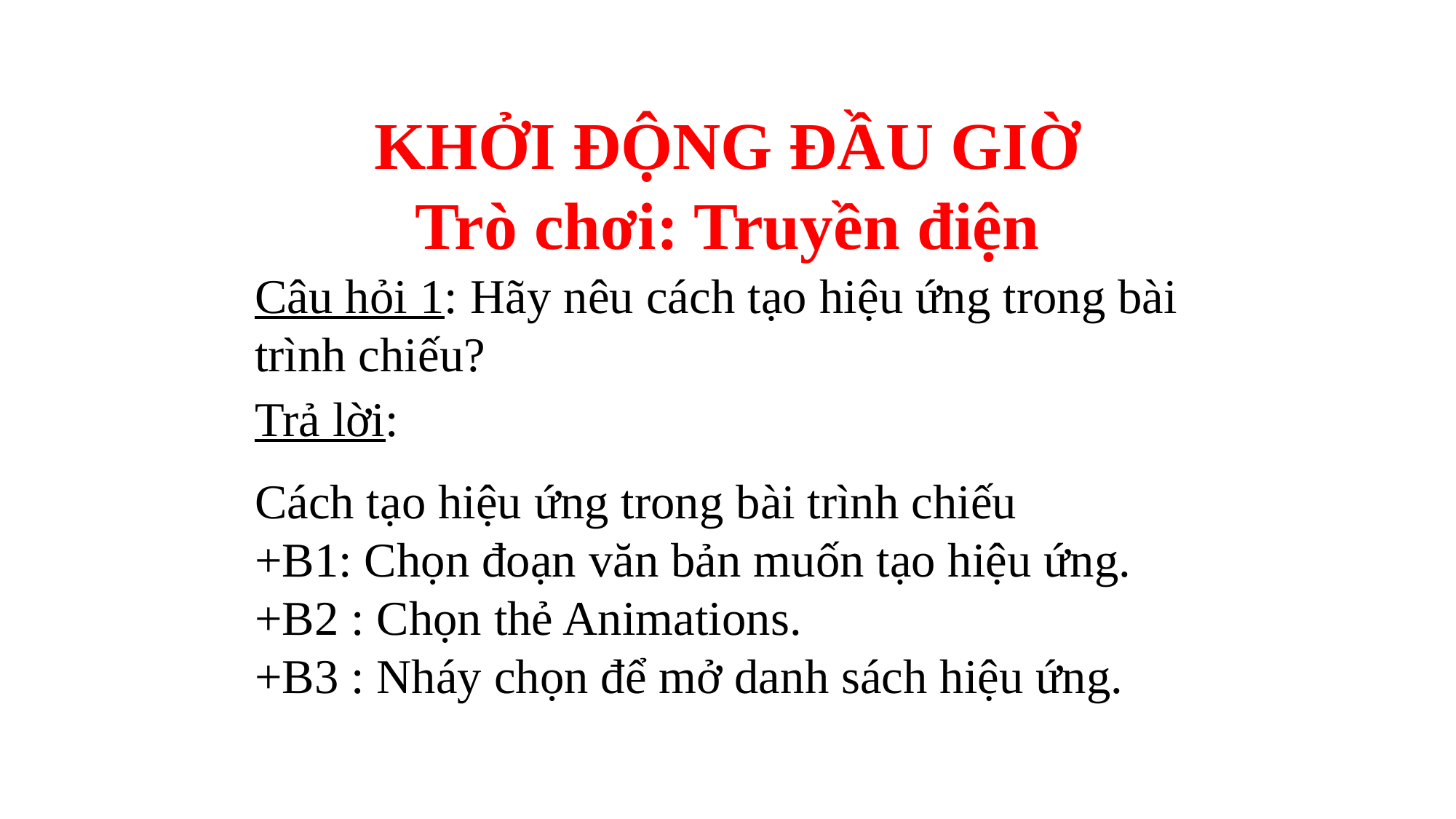

KHỞI ĐỘNG ĐẦU GIỜ
Trò chơi: Truyền điện
Câu hỏi 1: Hãy nêu cách tạo hiệu ứng trong bài trình chiếu?

Trả lời:
Cách tạo hiệu ứng trong bài trình chiếu
+B1: Chọn đoạn văn bản muốn tạo hiệu ứng.
+B2 : Chọn thẻ Animations.
+B3 : Nháy chọn để mở danh sách hiệu ứng.